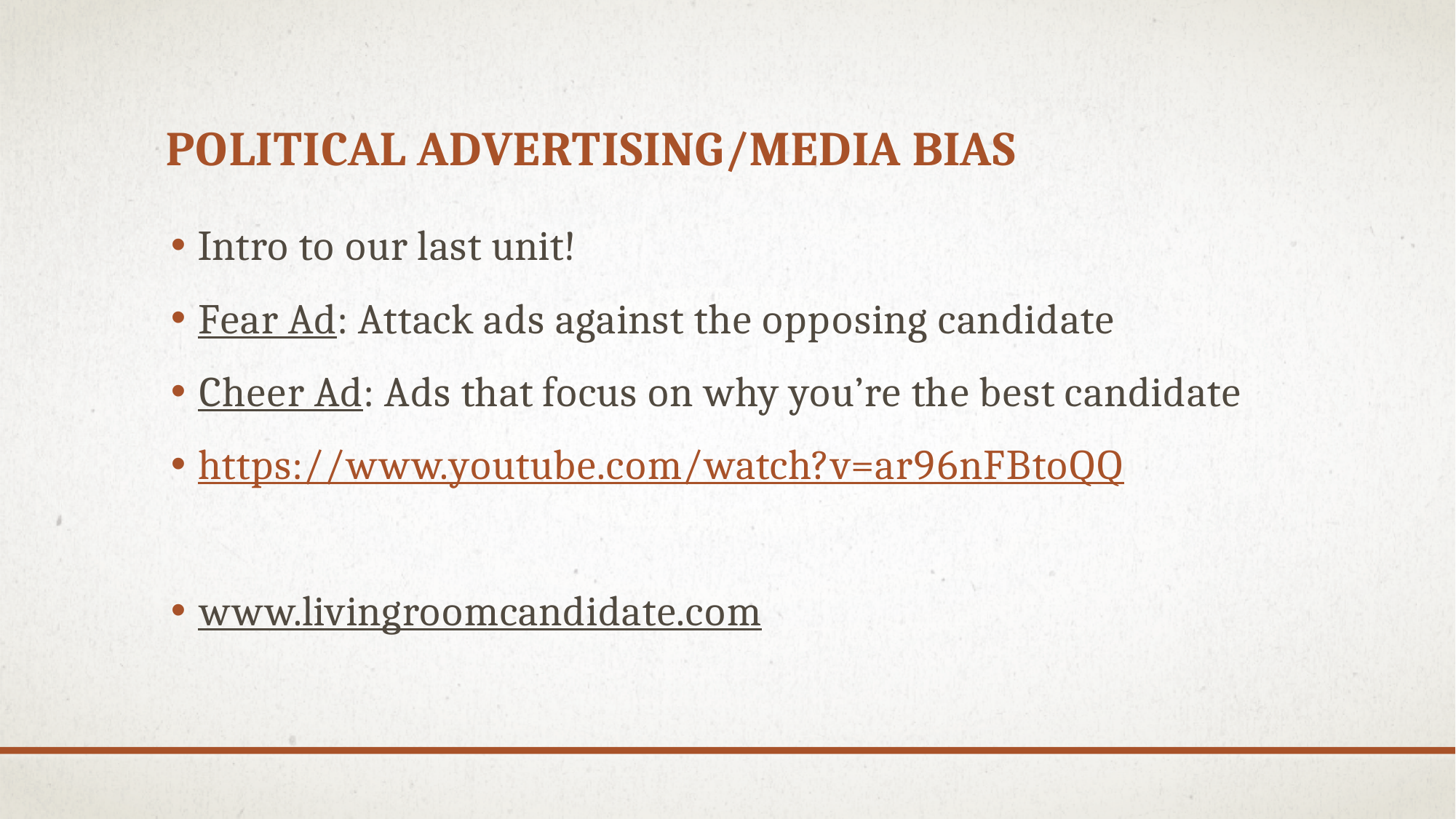

# Political Advertising/Media Bias
Intro to our last unit!
Fear Ad: Attack ads against the opposing candidate
Cheer Ad: Ads that focus on why you’re the best candidate
https://www.youtube.com/watch?v=ar96nFBtoQQ

www.livingroomcandidate.com